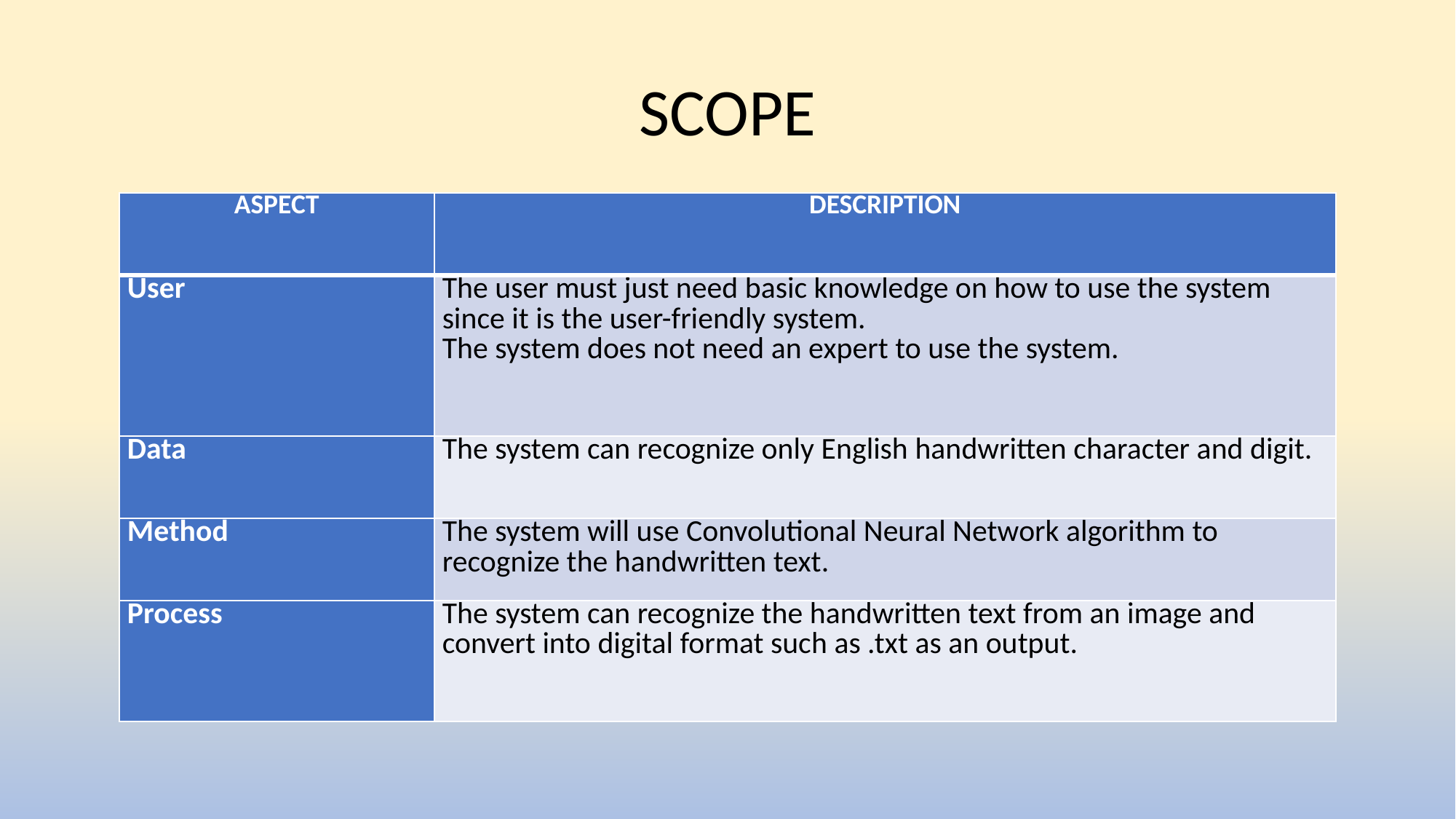

# SCOPE
| ASPECT | DESCRIPTION |
| --- | --- |
| User | The user must just need basic knowledge on how to use the system since it is the user-friendly system. The system does not need an expert to use the system. |
| Data | The system can recognize only English handwritten character and digit. |
| Method | The system will use Convolutional Neural Network algorithm to recognize the handwritten text. |
| Process | The system can recognize the handwritten text from an image and convert into digital format such as .txt as an output. |